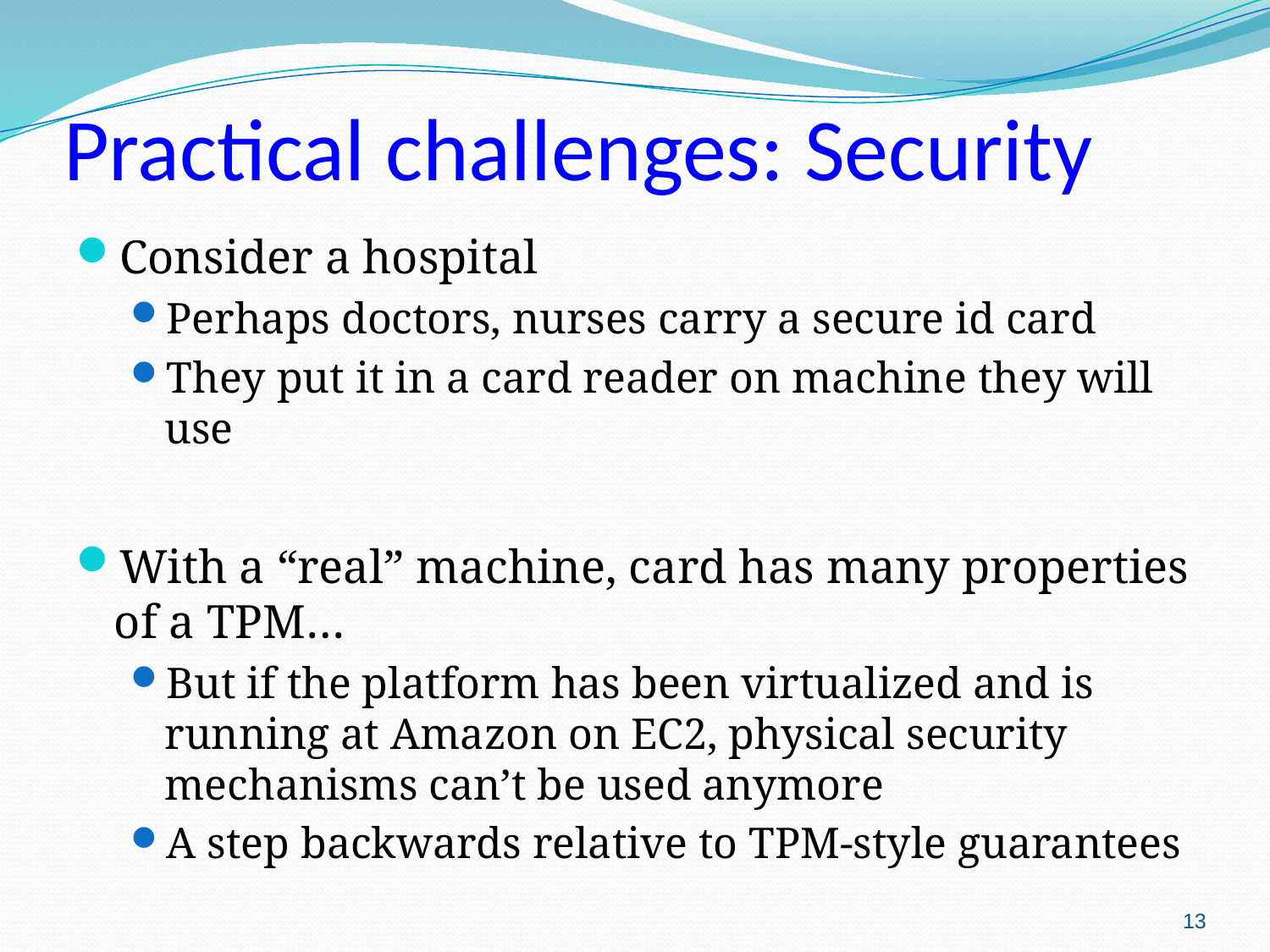

# Practical challenges: Security
Consider a hospital
Perhaps doctors, nurses carry a secure id card
They put it in a card reader on machine they will use

With a “real” machine, card has many properties of a TPM…
But if the platform has been virtualized and is running at Amazon on EC2, physical security mechanisms can’t be used anymore
A step backwards relative to TPM-style guarantees
13